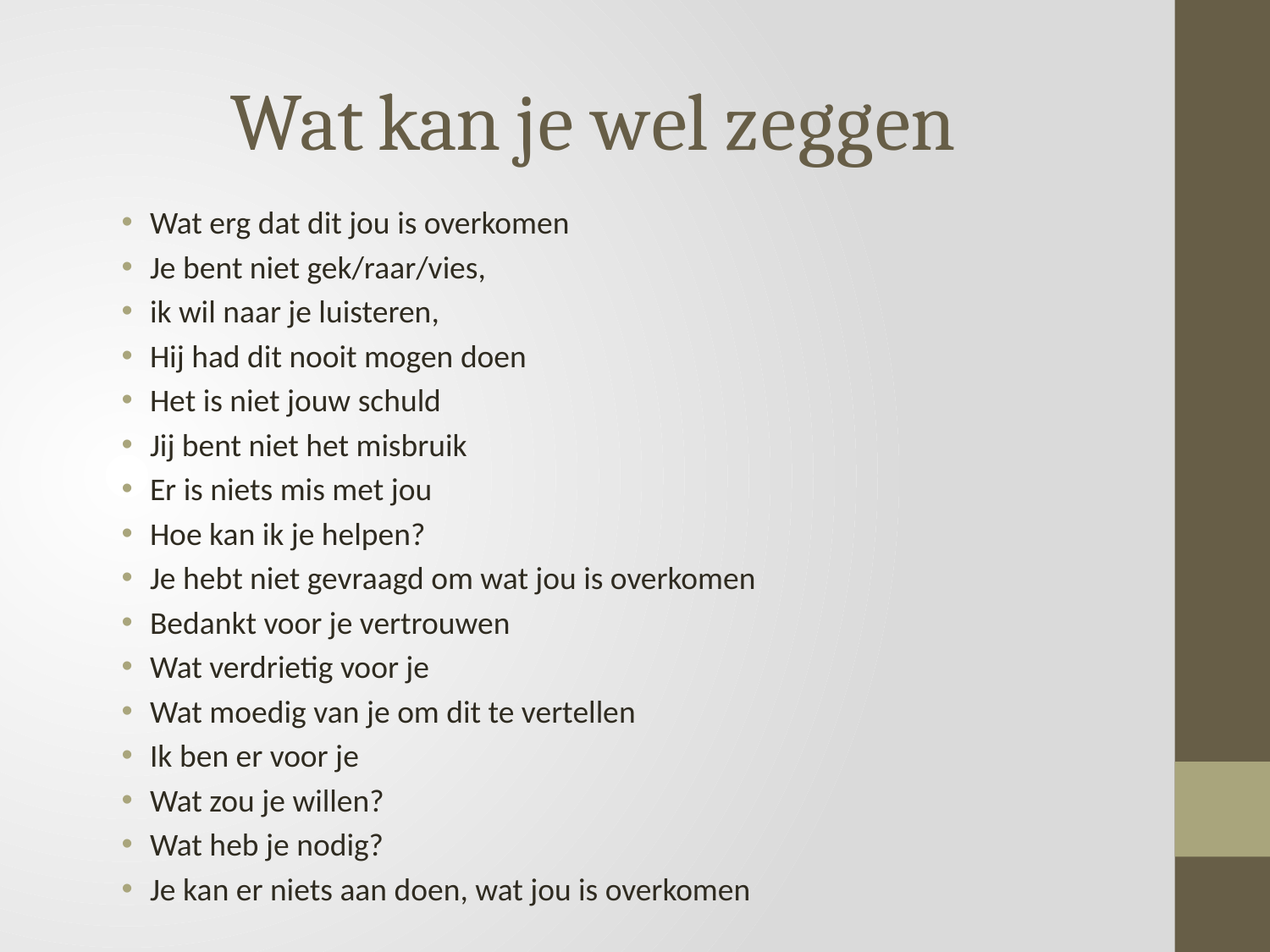

# Wat kan je wel zeggen
Wat erg dat dit jou is overkomen
Je bent niet gek/raar/vies,
ik wil naar je luisteren,
Hij had dit nooit mogen doen
Het is niet jouw schuld
Jij bent niet het misbruik
Er is niets mis met jou
Hoe kan ik je helpen?
Je hebt niet gevraagd om wat jou is overkomen
Bedankt voor je vertrouwen
Wat verdrietig voor je
Wat moedig van je om dit te vertellen
Ik ben er voor je
Wat zou je willen?
Wat heb je nodig?
Je kan er niets aan doen, wat jou is overkomen